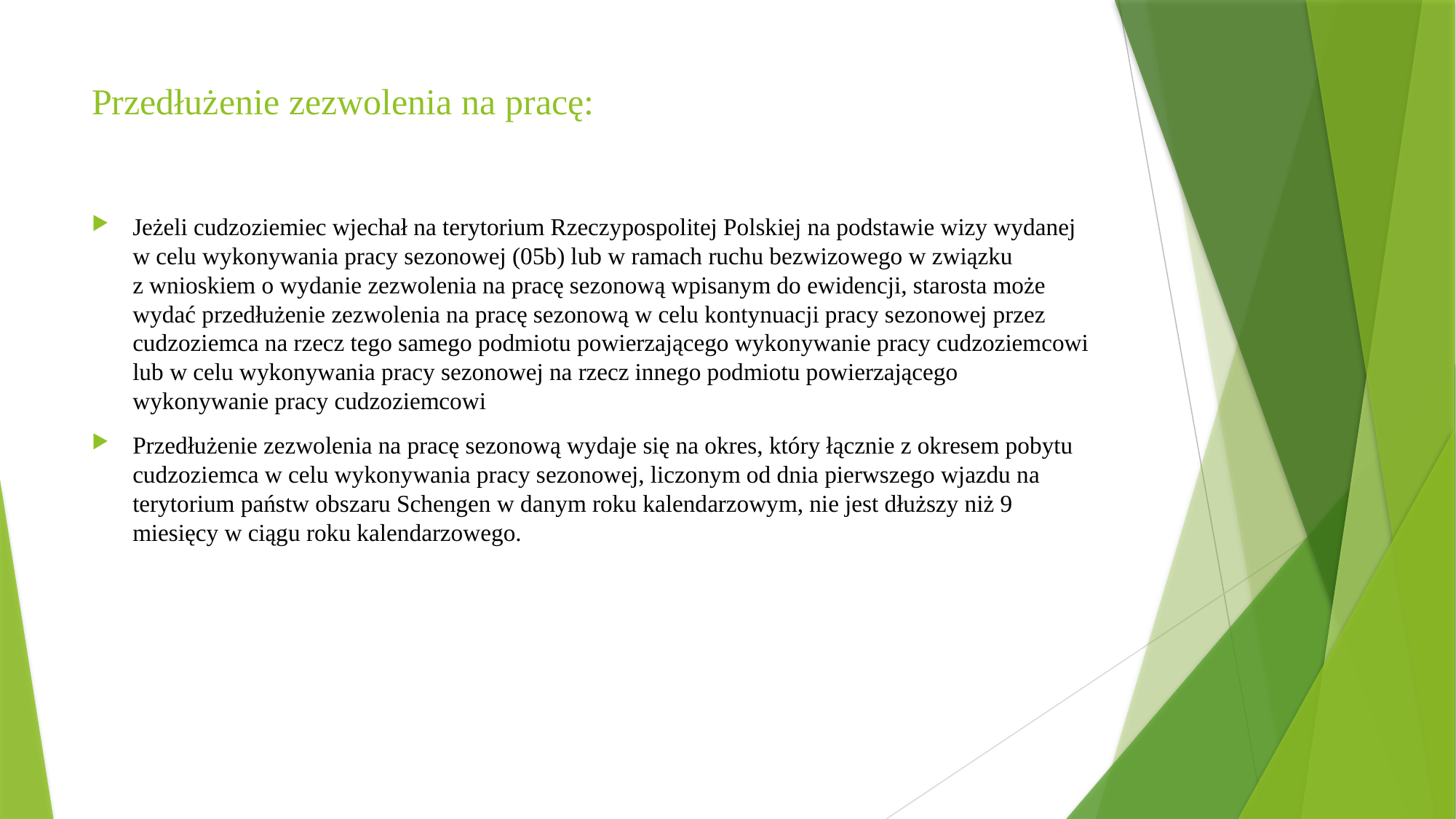

# Przedłużenie zezwolenia na pracę:
Przedłużenie zgody na pracę sezon
Jeżeli cudzoziemiec wjechał na terytorium Rzeczypospolitej Polskiej na podstawie wizy wydanej w celu wykonywania pracy sezonowej (05b) lub w ramach ruchu bezwizowego w związku
z wnioskiem o wydanie zezwolenia na pracę sezonową wpisanym do ewidencji, starosta może wydać przedłużenie zezwolenia na pracę sezonową w celu kontynuacji pracy sezonowej przez cudzoziemca na rzecz tego samego podmiotu powierzającego wykonywanie pracy cudzoziemcowi lub w celu wykonywania pracy sezonowej na rzecz innego podmiotu powierzającego wykonywanie pracy cudzoziemcowi
Przedłużenie zezwolenia na pracę sezonową wydaje się na okres, który łącznie z okresem pobytu cudzoziemca w celu wykonywania pracy sezonowej, liczonym od dnia pierwszego wjazdu na terytorium państw obszaru Schengen w danym roku kalendarzowym, nie jest dłuższy niż 9 miesięcy w ciągu roku kalendarzowego.